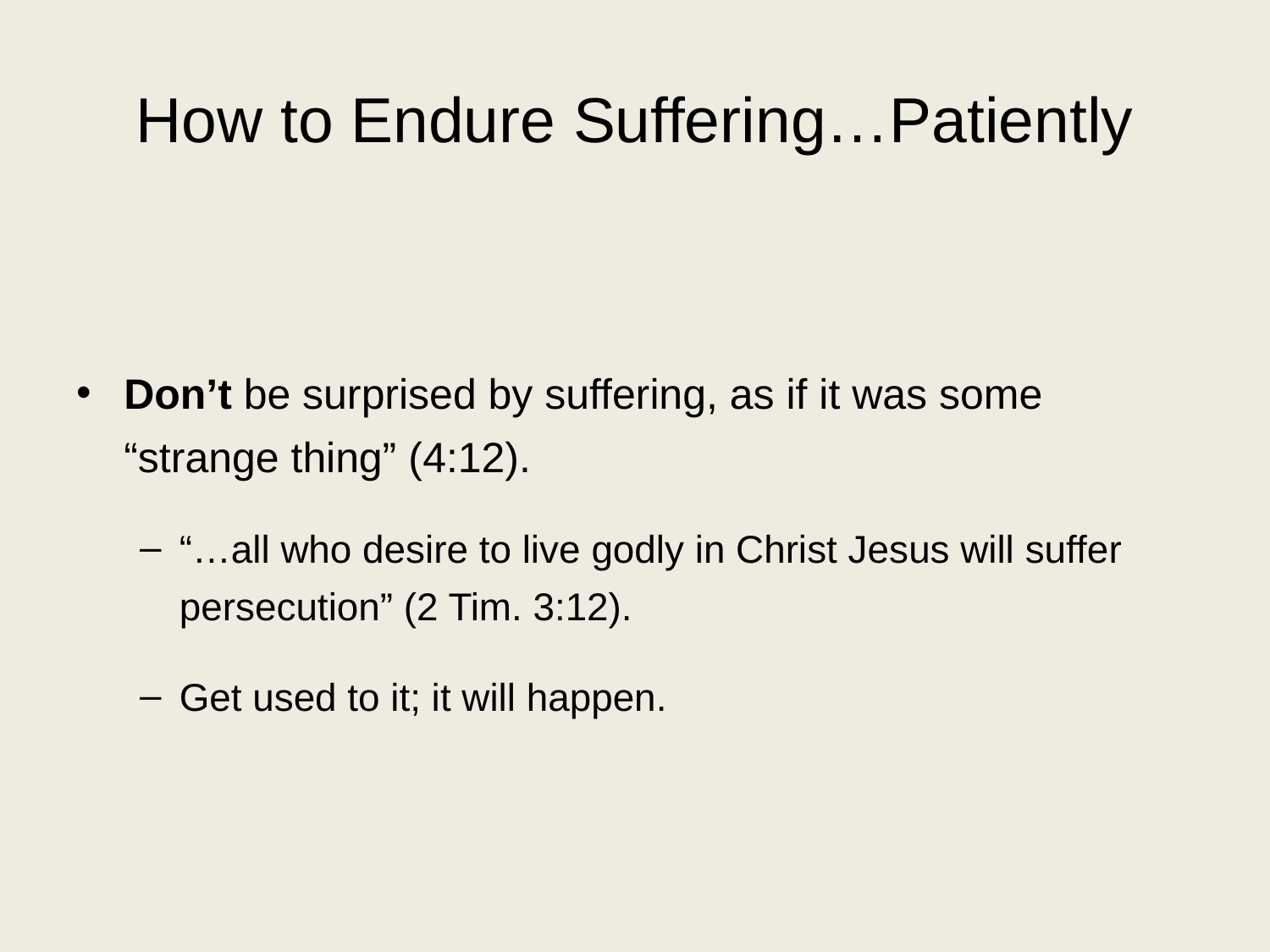

# How to Endure Suffering…Patiently
Don’t be surprised by suffering, as if it was some “strange thing” (4:12).
“…all who desire to live godly in Christ Jesus will suffer persecution” (2 Tim. 3:12).
Get used to it; it will happen.